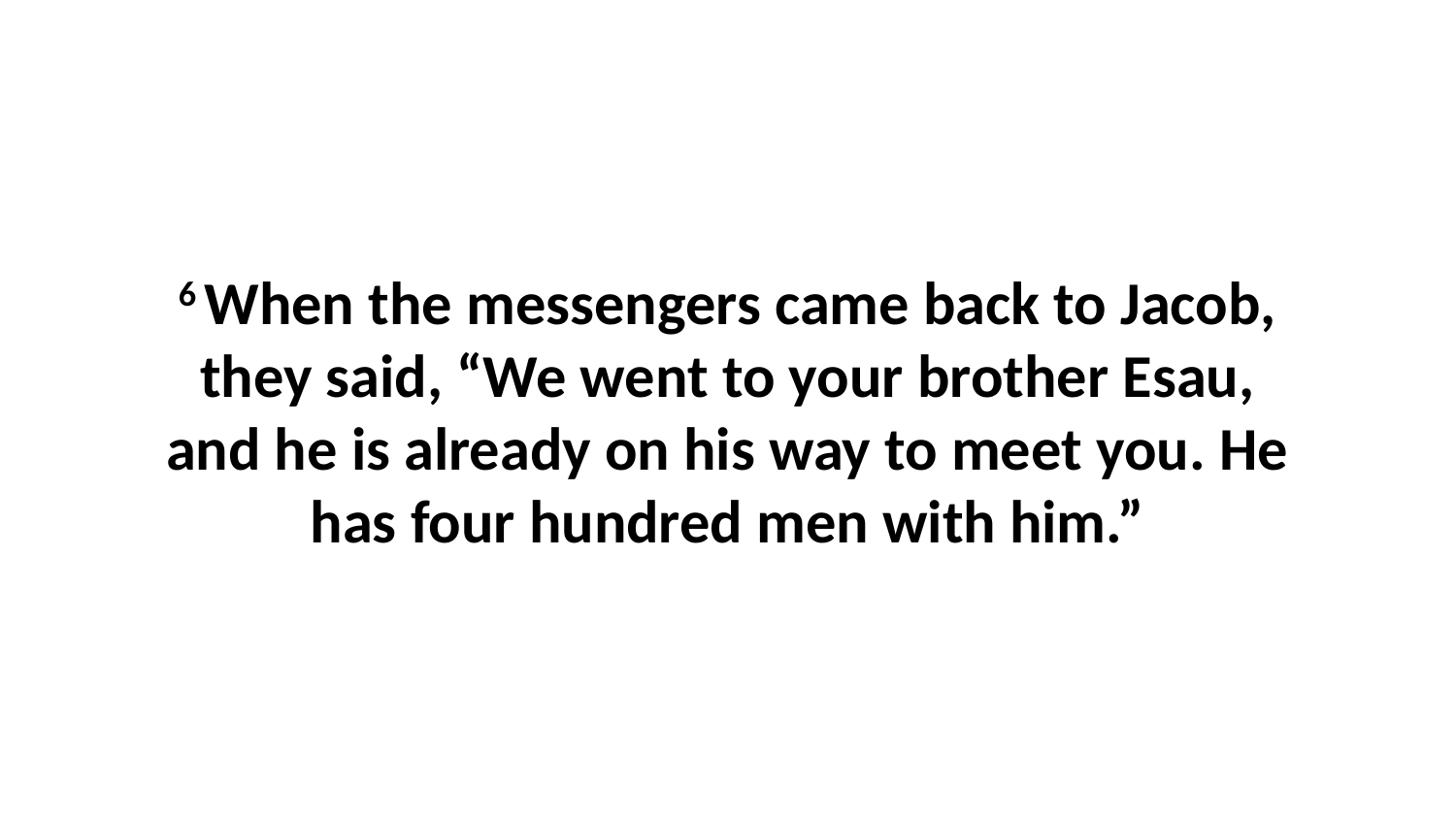

6 When the messengers came back to Jacob, they said, “We went to your brother Esau, and he is already on his way to meet you. He has four hundred men with him.”